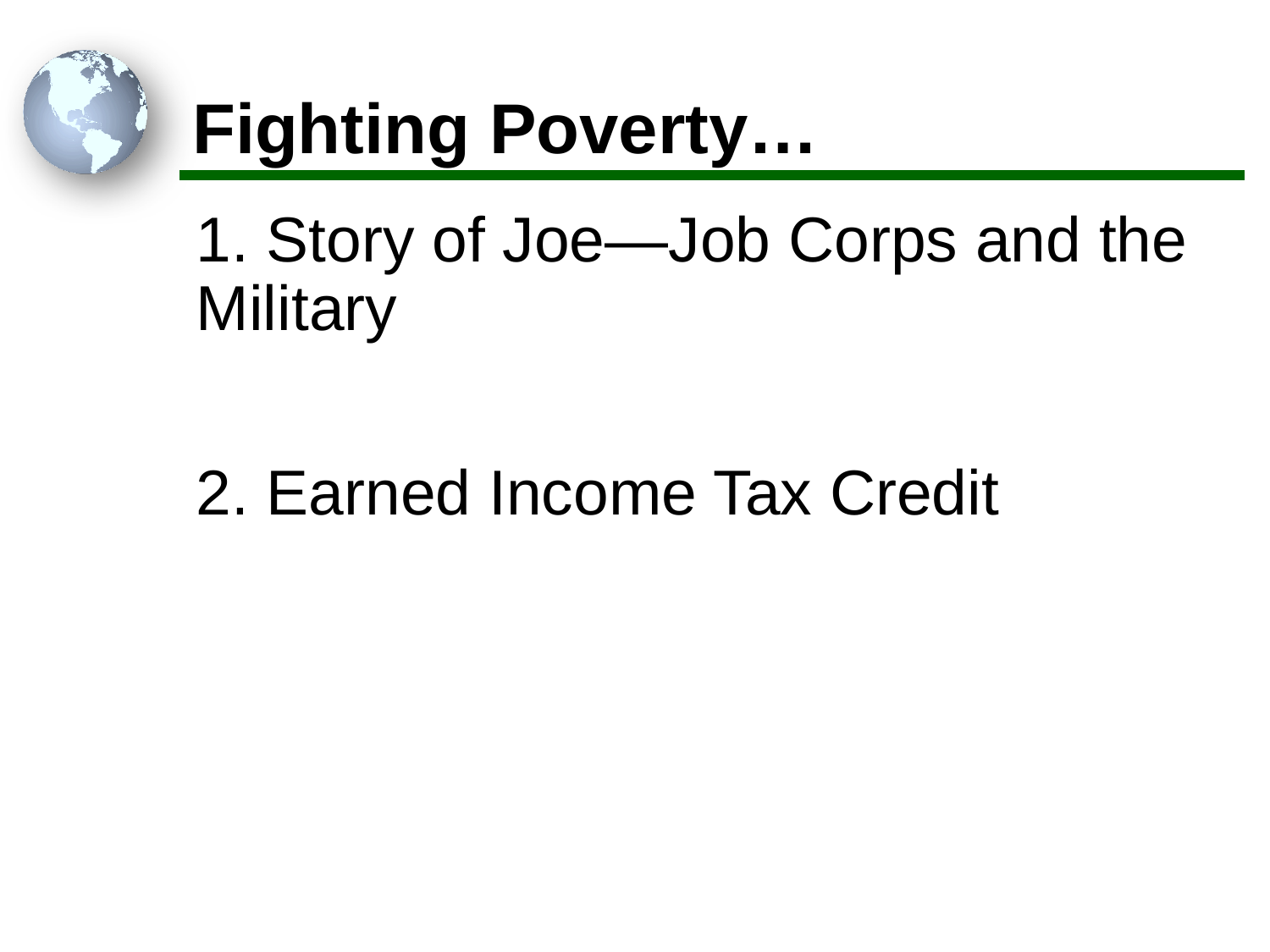

# Fighting Poverty…
1. Story of Joe—Job Corps and the Military

2. Earned Income Tax Credit